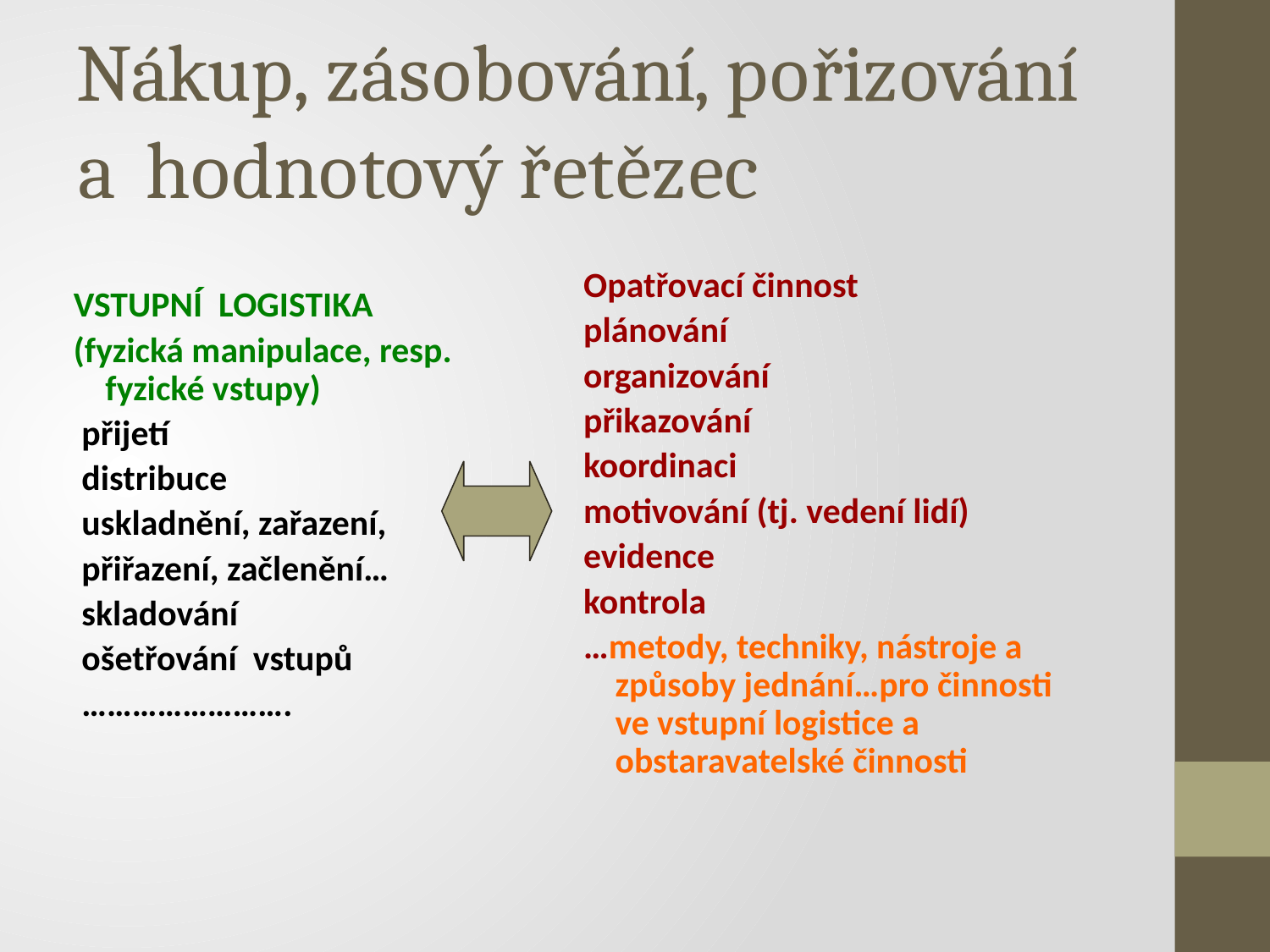

# Nákup, zásobování, pořizování a  hodnotový řetězec
Opatřovací činnost
plánování
organizování
přikazování
koordinaci
motivování (tj. vedení lidí)
evidence
kontrola
…metody, techniky, nástroje a způsoby jednání…pro činnosti ve vstupní logistice a obstaravatelské činnosti

VSTUPNÍ  LOGISTIKA
(fyzická manipulace, resp. fyzické vstupy)
 přijetí
 distribuce
 uskladnění, zařazení,
 přiřazení, začlenění…
 skladování
 ošetřování  vstupů
 …………………….